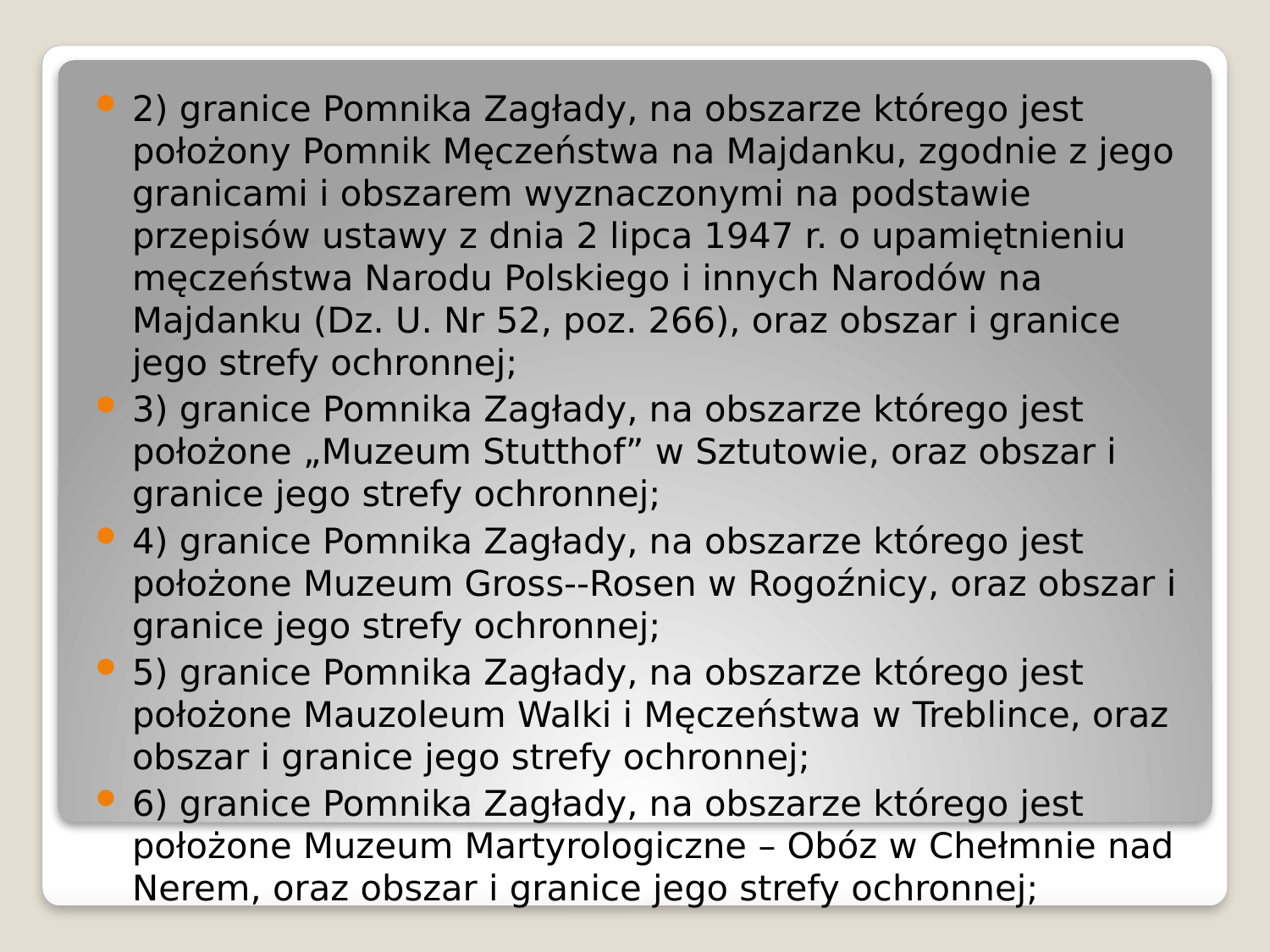

2) granice Pomnika Zagłady, na obszarze którego jest położony Pomnik Męczeństwa na Majdanku, zgodnie z jego granicami i obszarem wyznaczonymi na podstawie przepisów ustawy z dnia 2 lipca 1947 r. o upamiętnieniu męczeństwa Narodu Polskiego i innych Narodów na Majdanku (Dz. U. Nr 52, poz. 266), oraz obszar i granice jego strefy ochronnej;
3) granice Pomnika Zagłady, na obszarze którego jest położone „Muzeum Stutthof” w Sztutowie, oraz obszar i granice jego strefy ochronnej;
4) granice Pomnika Zagłady, na obszarze którego jest położone Muzeum Gross--Rosen w Rogoźnicy, oraz obszar i granice jego strefy ochronnej;
5) granice Pomnika Zagłady, na obszarze którego jest położone Mauzoleum Walki i Męczeństwa w Treblince, oraz obszar i granice jego strefy ochronnej;
6) granice Pomnika Zagłady, na obszarze którego jest położone Muzeum Martyrologiczne – Obóz w Chełmnie nad Nerem, oraz obszar i granice jego strefy ochronnej;
#